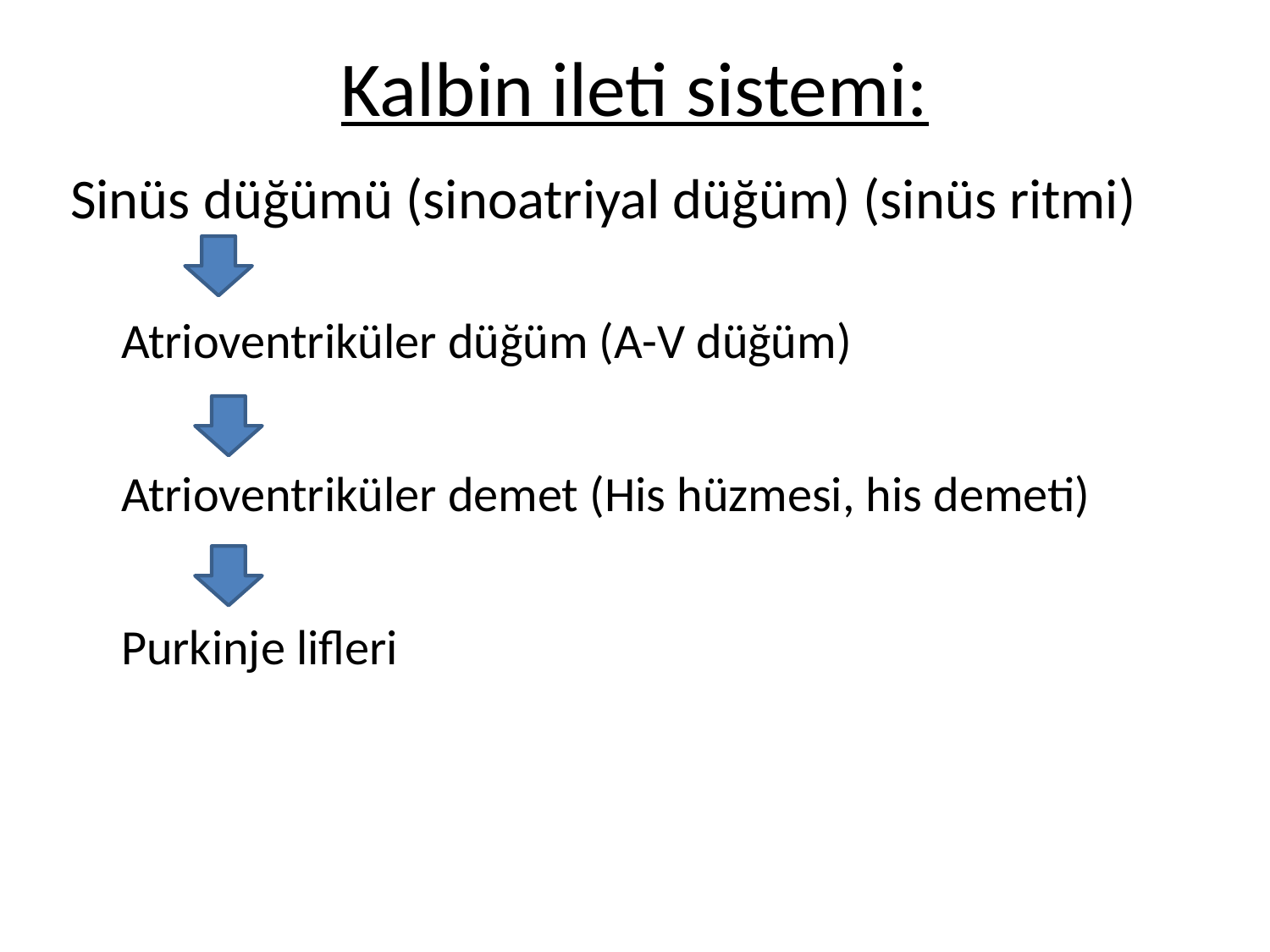

# Kalbin ileti sistemi:
 Sinüs düğümü (sinoatriyal düğüm) (sinüs ritmi)

Atrioventriküler düğüm (A-V düğüm)

Atrioventriküler demet (His hüzmesi, his demeti)

Purkinje lifleri